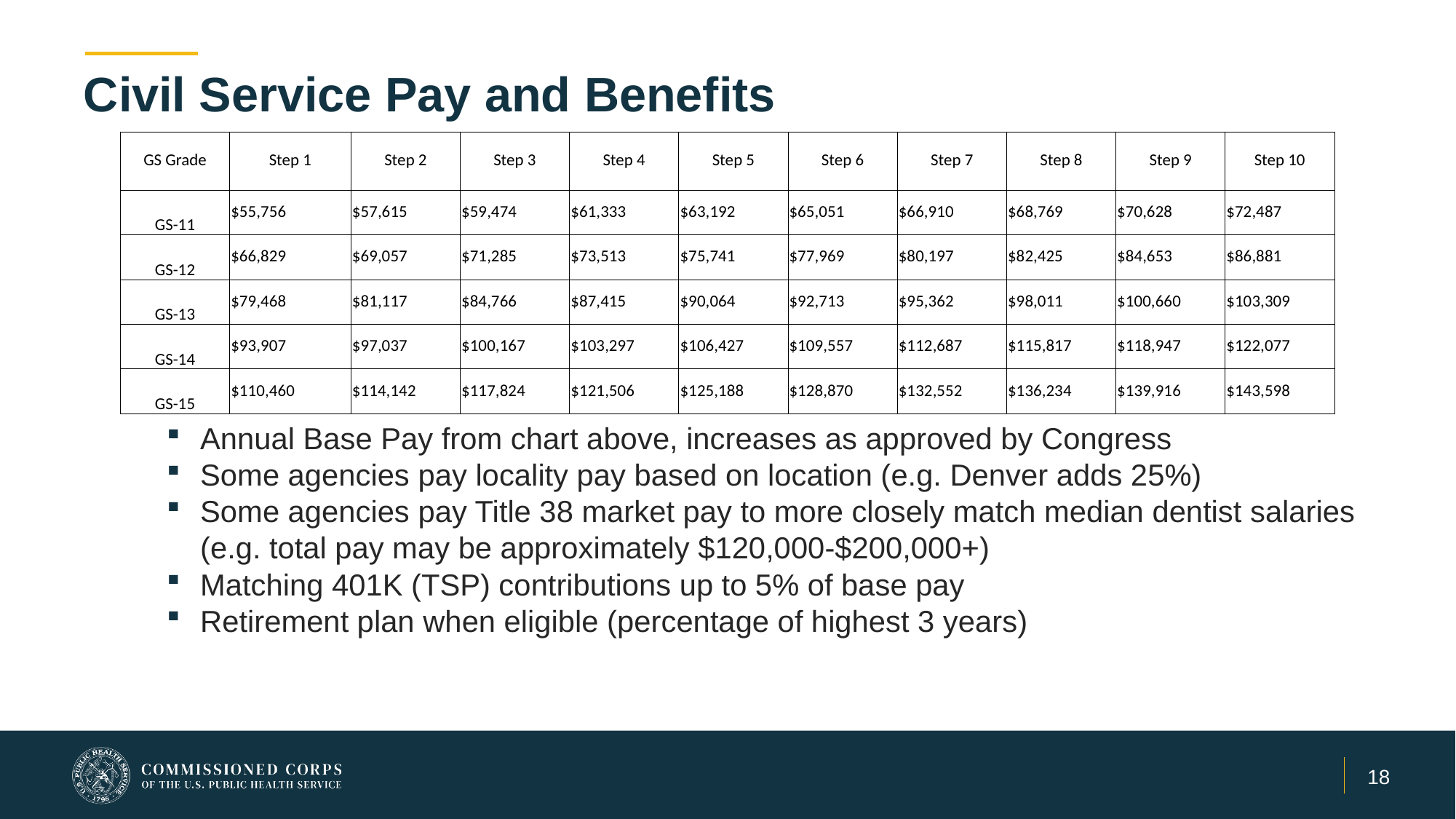

18
# Civil Service Pay and Benefits
| GS Grade | Step 1 | Step 2 | Step 3 | Step 4 | Step 5 | Step 6 | Step 7 | Step 8 | Step 9 | Step 10 |
| --- | --- | --- | --- | --- | --- | --- | --- | --- | --- | --- |
| GS-11 | $55,756 | $57,615 | $59,474 | $61,333 | $63,192 | $65,051 | $66,910 | $68,769 | $70,628 | $72,487 |
| GS-12 | $66,829 | $69,057 | $71,285 | $73,513 | $75,741 | $77,969 | $80,197 | $82,425 | $84,653 | $86,881 |
| GS-13 | $79,468 | $81,117 | $84,766 | $87,415 | $90,064 | $92,713 | $95,362 | $98,011 | $100,660 | $103,309 |
| GS-14 | $93,907 | $97,037 | $100,167 | $103,297 | $106,427 | $109,557 | $112,687 | $115,817 | $118,947 | $122,077 |
| GS-15 | $110,460 | $114,142 | $117,824 | $121,506 | $125,188 | $128,870 | $132,552 | $136,234 | $139,916 | $143,598 |
Annual Base Pay from chart above, increases as approved by Congress
Some agencies pay locality pay based on location (e.g. Denver adds 25%)
Some agencies pay Title 38 market pay to more closely match median dentist salaries (e.g. total pay may be approximately $120,000-$200,000+)
Matching 401K (TSP) contributions up to 5% of base pay
Retirement plan when eligible (percentage of highest 3 years)